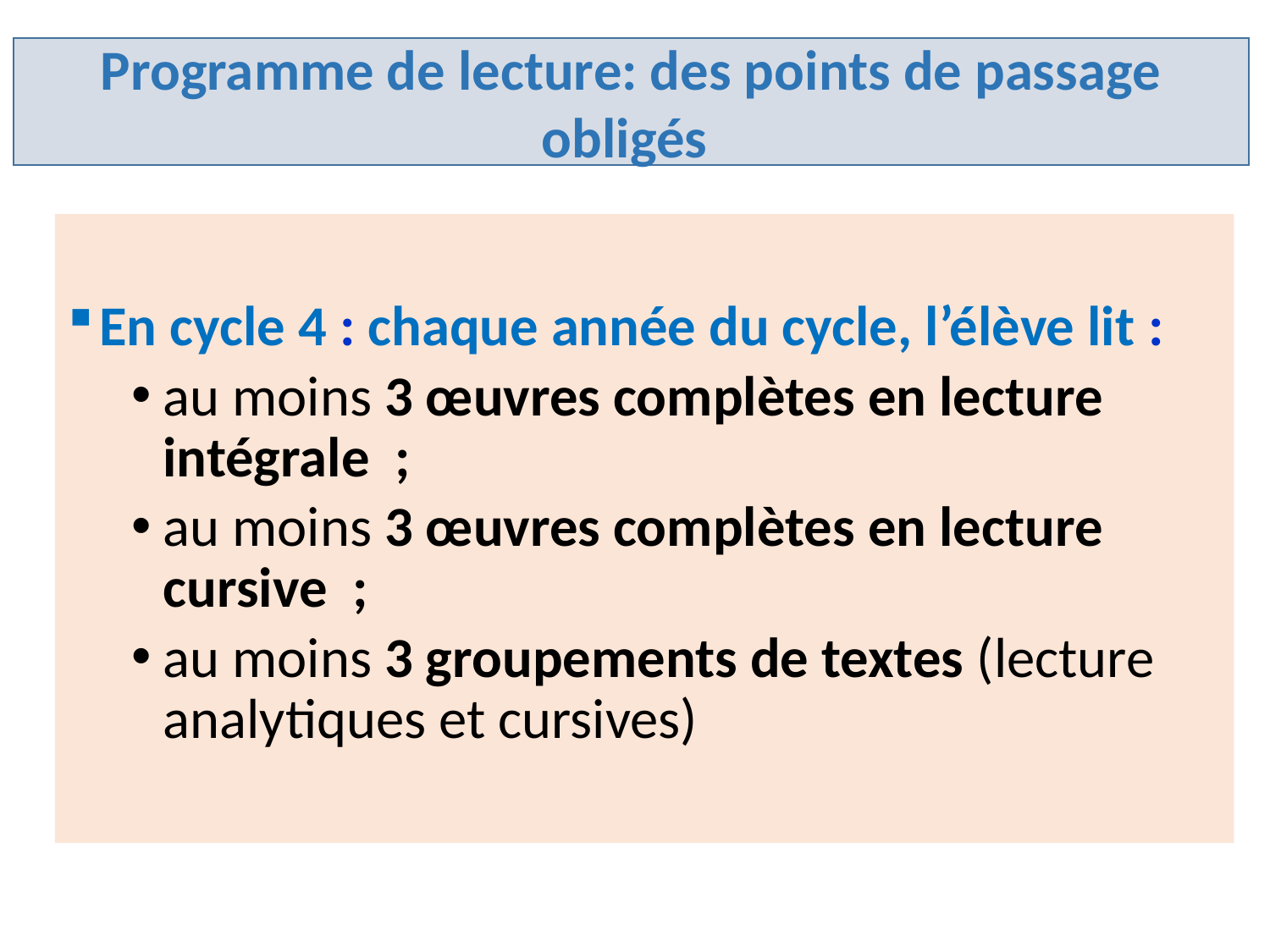

Programme de lecture: des points de passage obligés

En cycle 4 : chaque année du cycle, l’élève lit :
au moins 3 œuvres complètes en lecture intégrale  ;
au moins 3 œuvres complètes en lecture cursive  ;
au moins 3 groupements de textes (lecture analytiques et cursives)